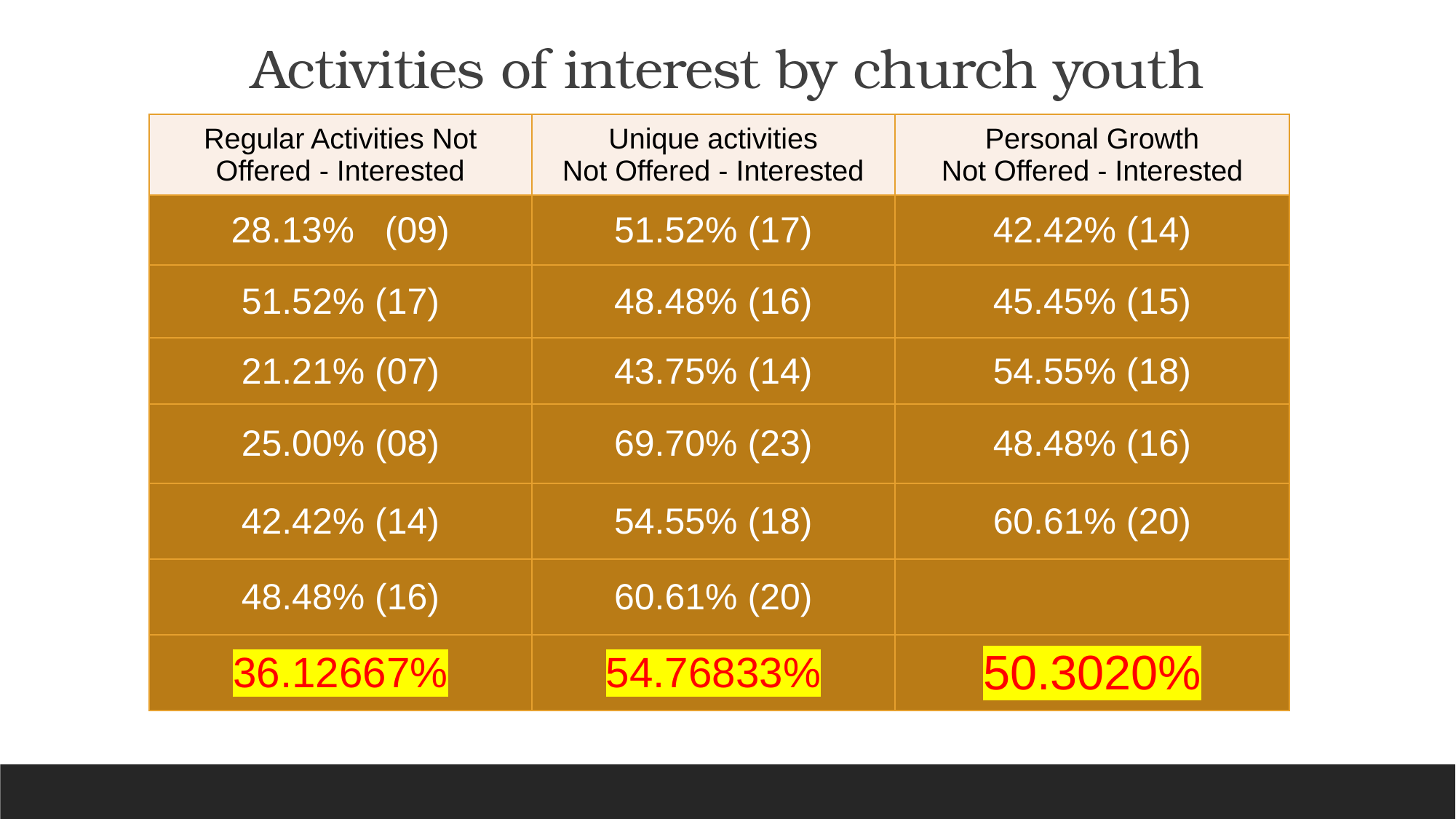

Activities of interest by church youth
| Regular Activities Not Offered - Interested | Unique activities Not Offered - Interested | Personal Growth Not Offered - Interested |
| --- | --- | --- |
| 28.13% (09) | 51.52% (17) | 42.42% (14) |
| 51.52% (17) | 48.48% (16) | 45.45% (15) |
| 21.21% (07) | 43.75% (14) | 54.55% (18) |
| 25.00% (08) | 69.70% (23) | 48.48% (16) |
| 42.42% (14) | 54.55% (18) | 60.61% (20) |
| 48.48% (16) | 60.61% (20) |  |
| 36.12667% | 54.76833% | 50.3020% |